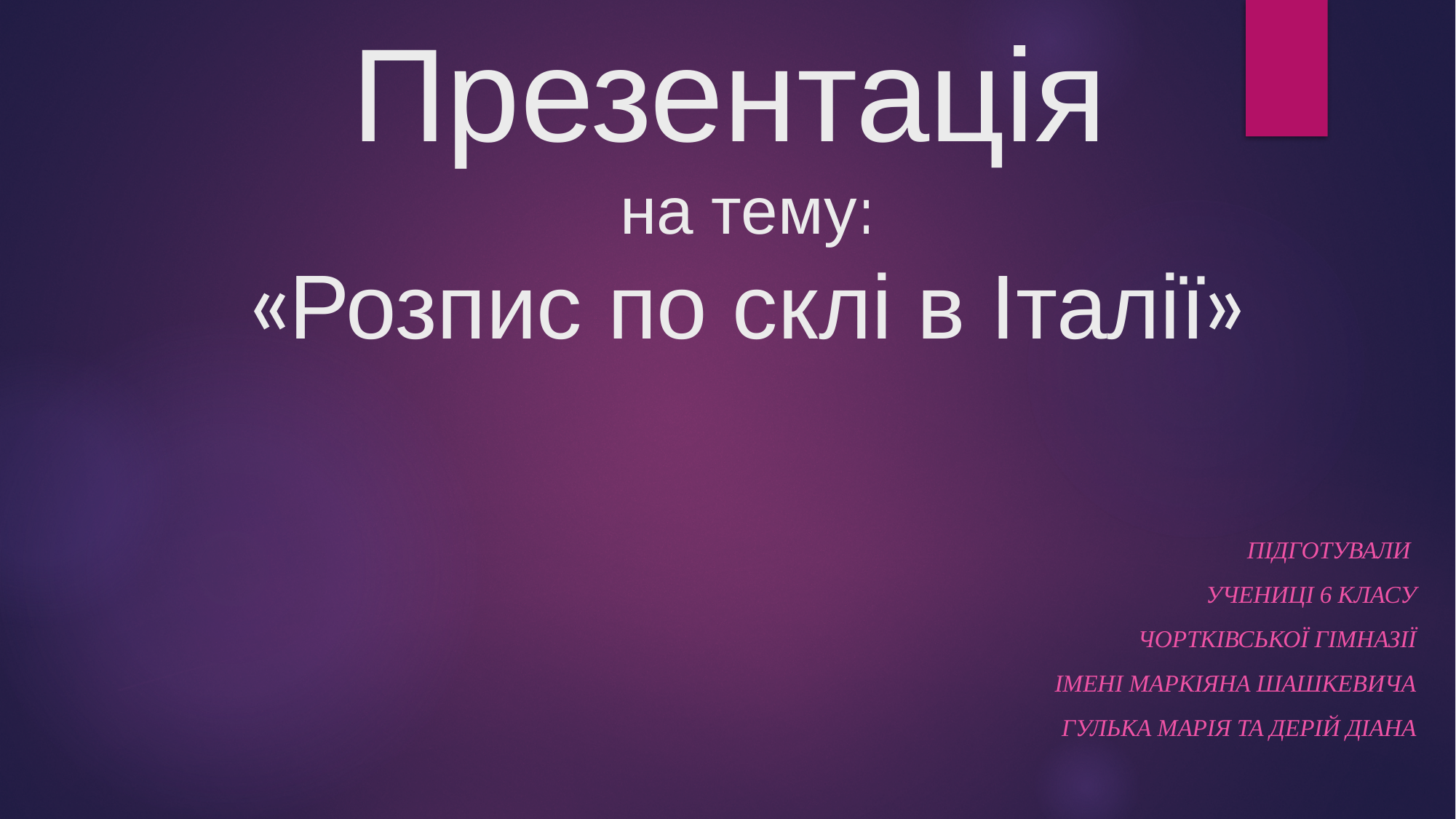

# Презентація на тему: «Розпис по склі в Італії»
Підготували
учениці 6 класу
Чортківської гімназії
Імені Маркіяна Шашкевича
Гулька Марія та Дерій Діана